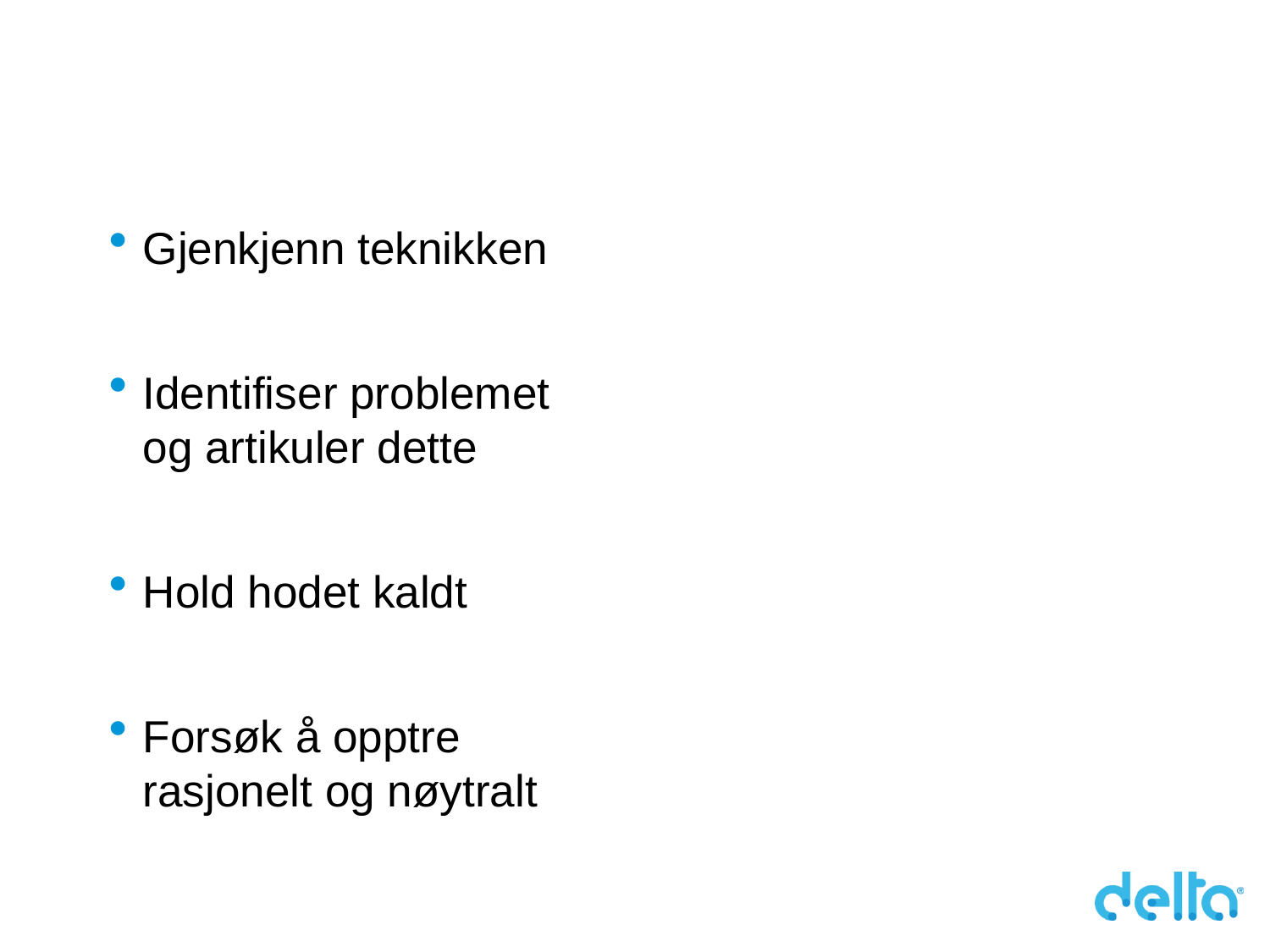

Gjenkjenn teknikken

Identifiser problemet og artikuler dette

Hold hodet kaldt

Forsøk å opptre rasjonelt og nøytralt